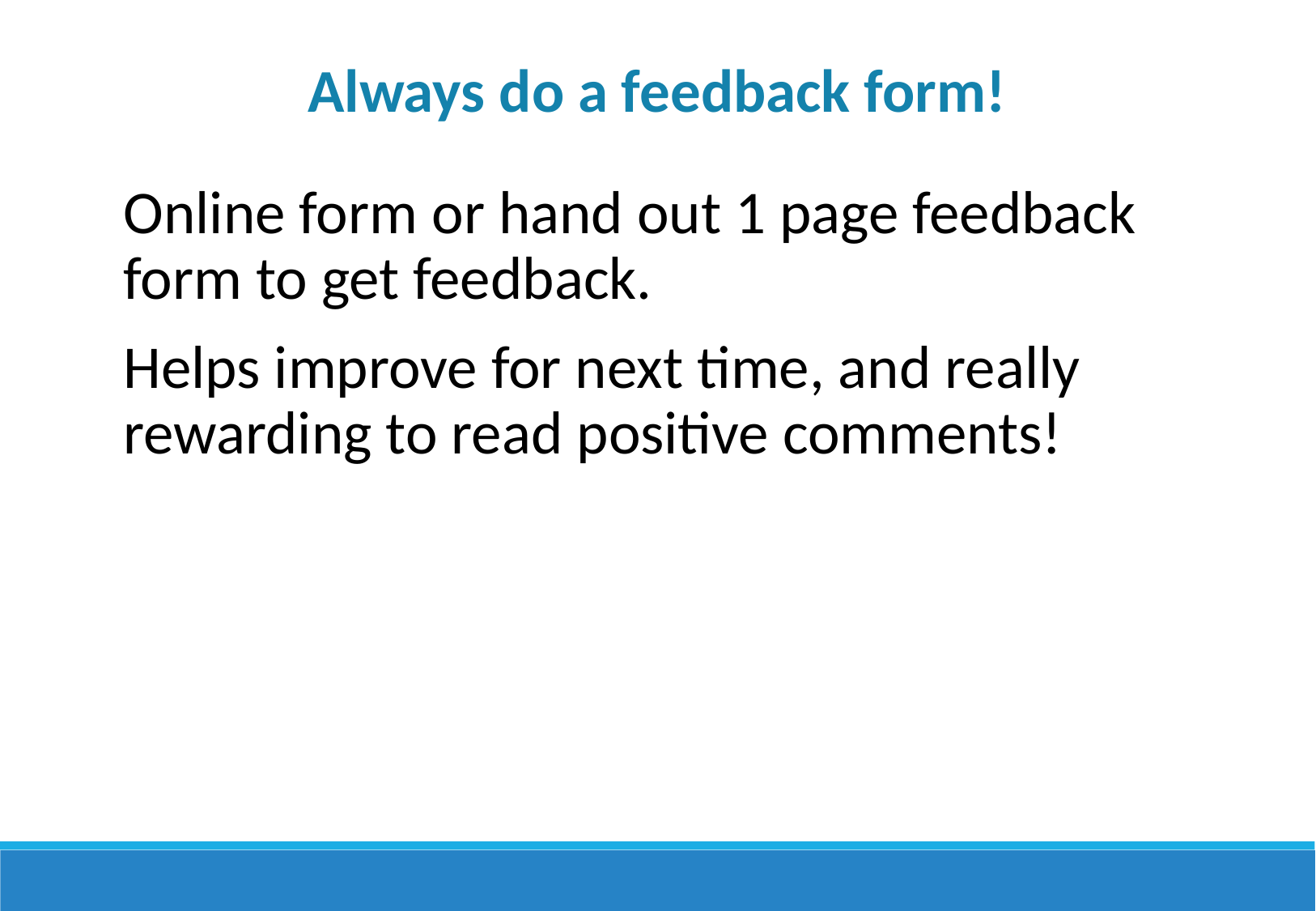

Always do a feedback form!
Online form or hand out 1 page feedback form to get feedback.
Helps improve for next time, and really rewarding to read positive comments!